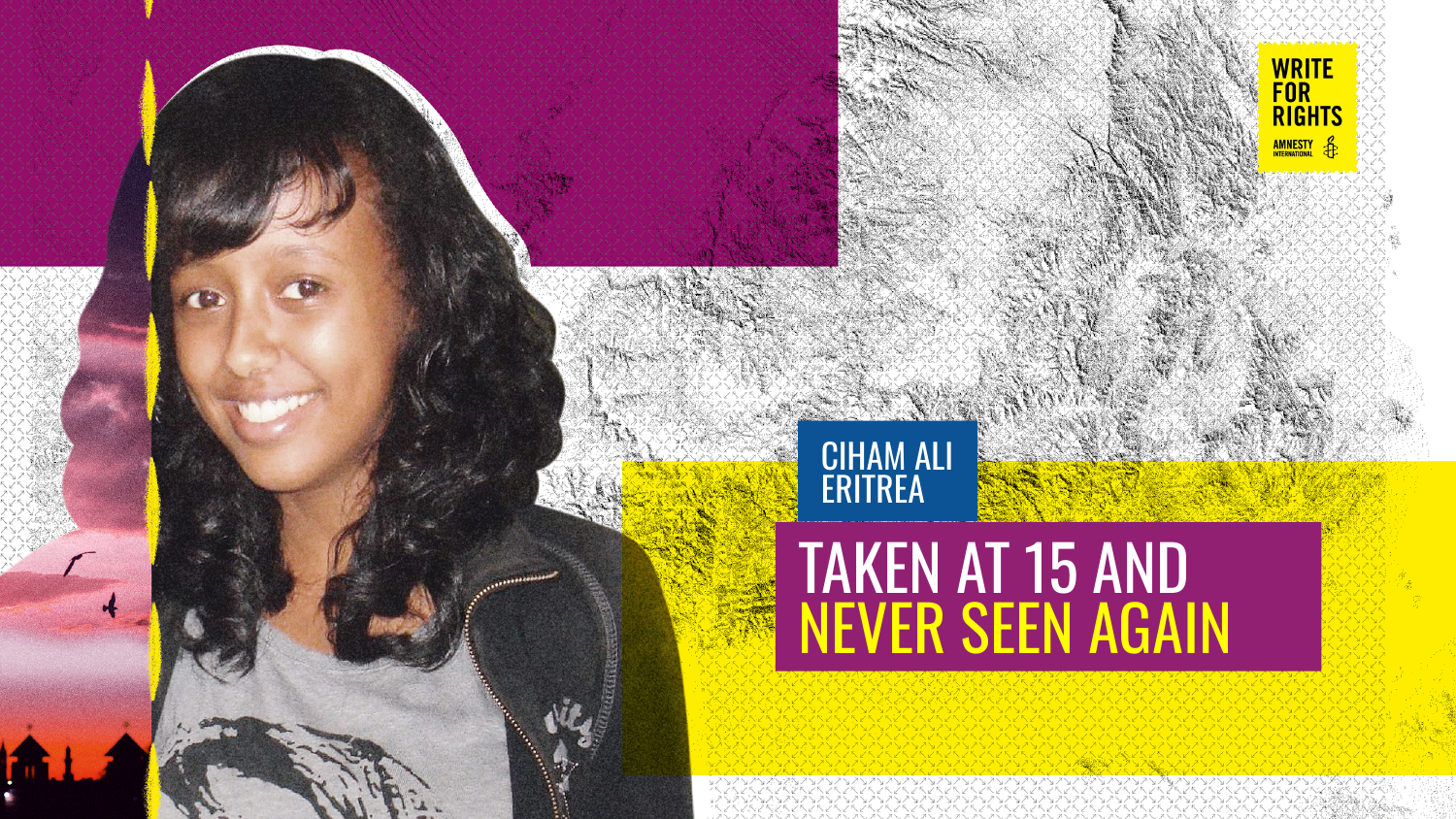

CIHAM ALI
ERITREA
TAKEN AT 15 AND NEVER SEEN AGAIN